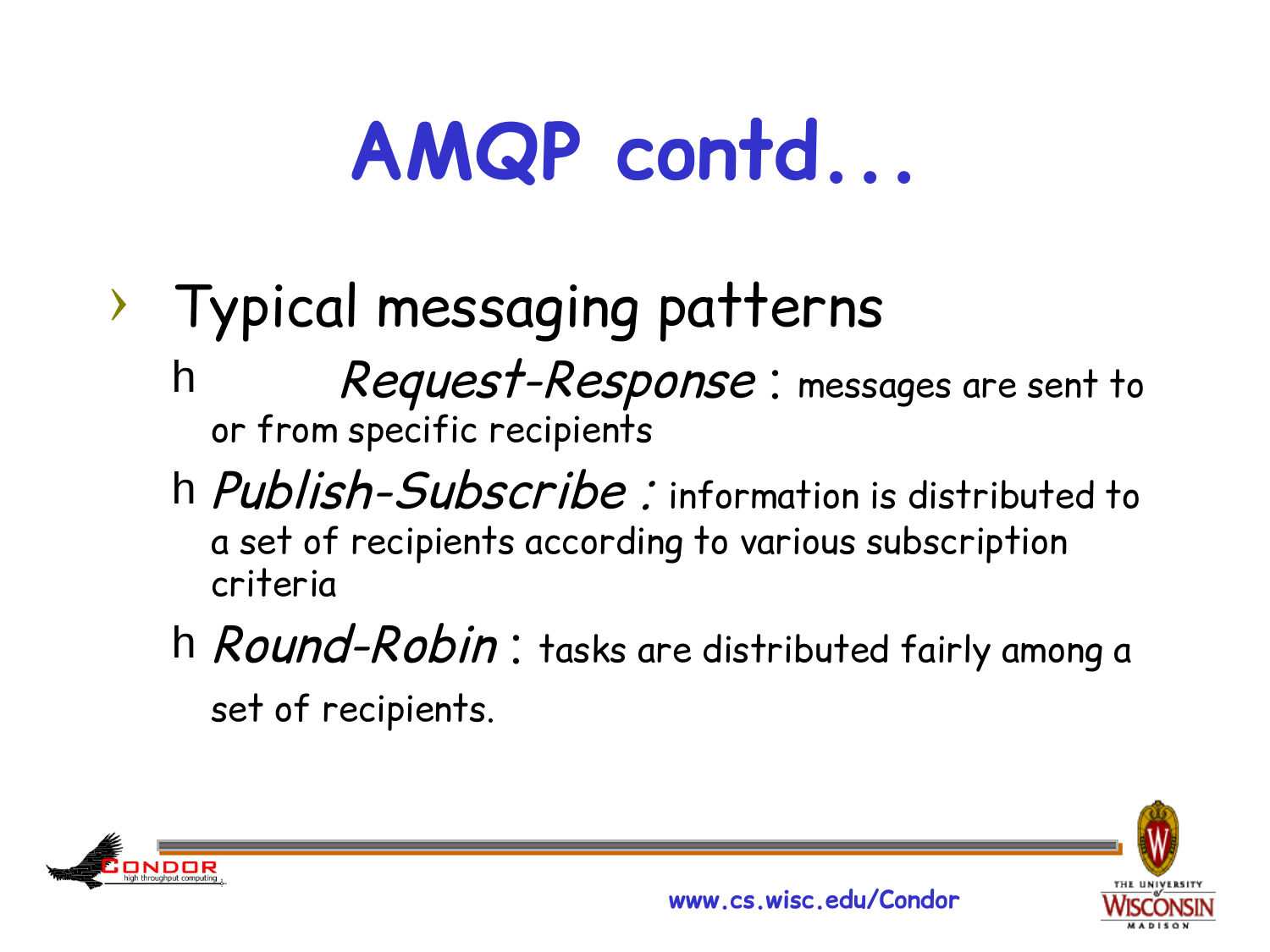

# AMQP contd...
 Typical messaging patterns
	Request-Response : messages are sent to or from specific recipients
Publish-Subscribe : information is distributed to a set of recipients according to various subscription criteria
Round-Robin : tasks are distributed fairly among a set of recipients.